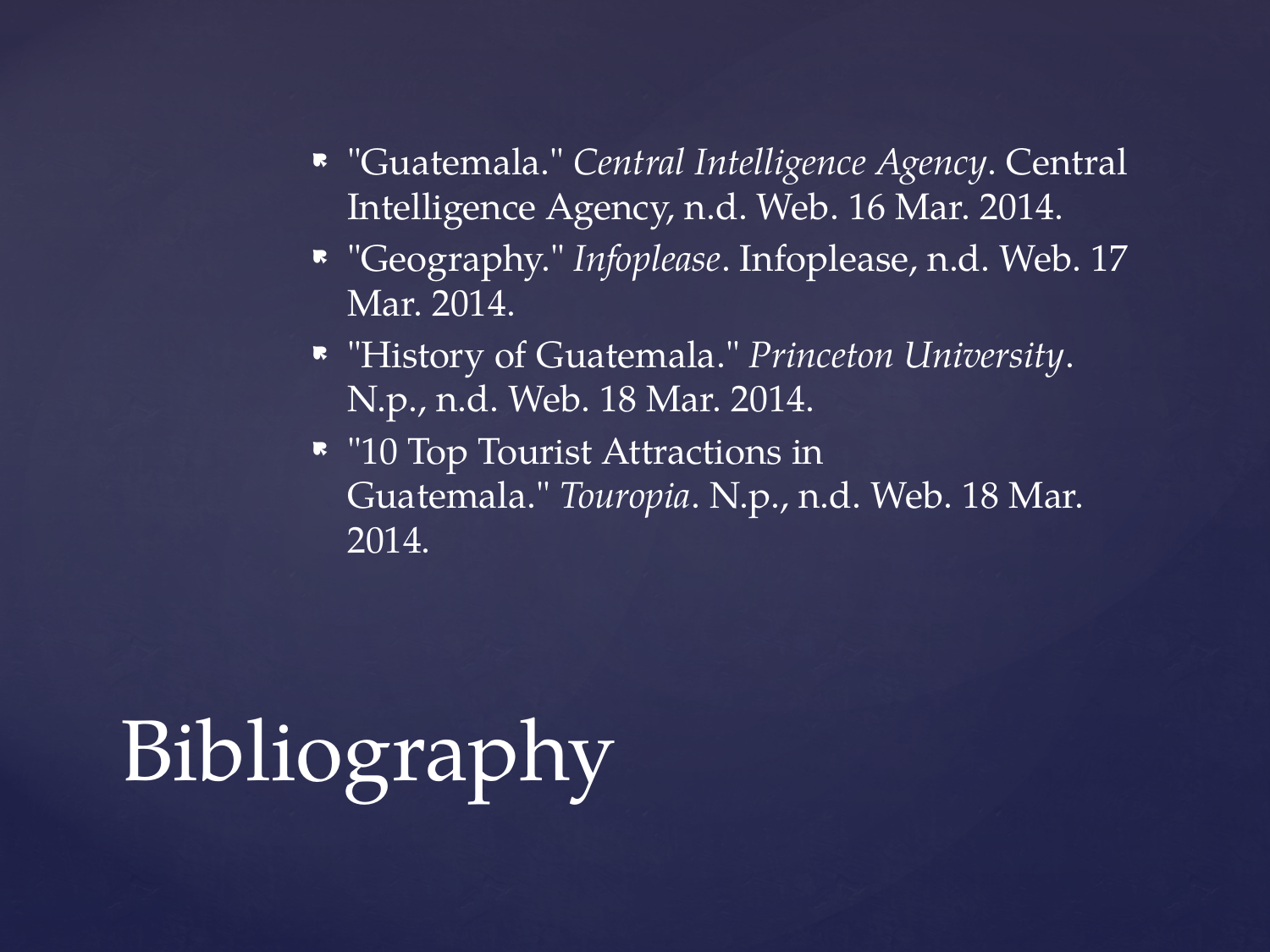

"Guatemala." Central Intelligence Agency. Central Intelligence Agency, n.d. Web. 16 Mar. 2014.
"Geography." Infoplease. Infoplease, n.d. Web. 17 Mar. 2014.
"History of Guatemala." Princeton University. N.p., n.d. Web. 18 Mar. 2014.
"10 Top Tourist Attractions in Guatemala." Touropia. N.p., n.d. Web. 18 Mar. 2014.
# Bibliography